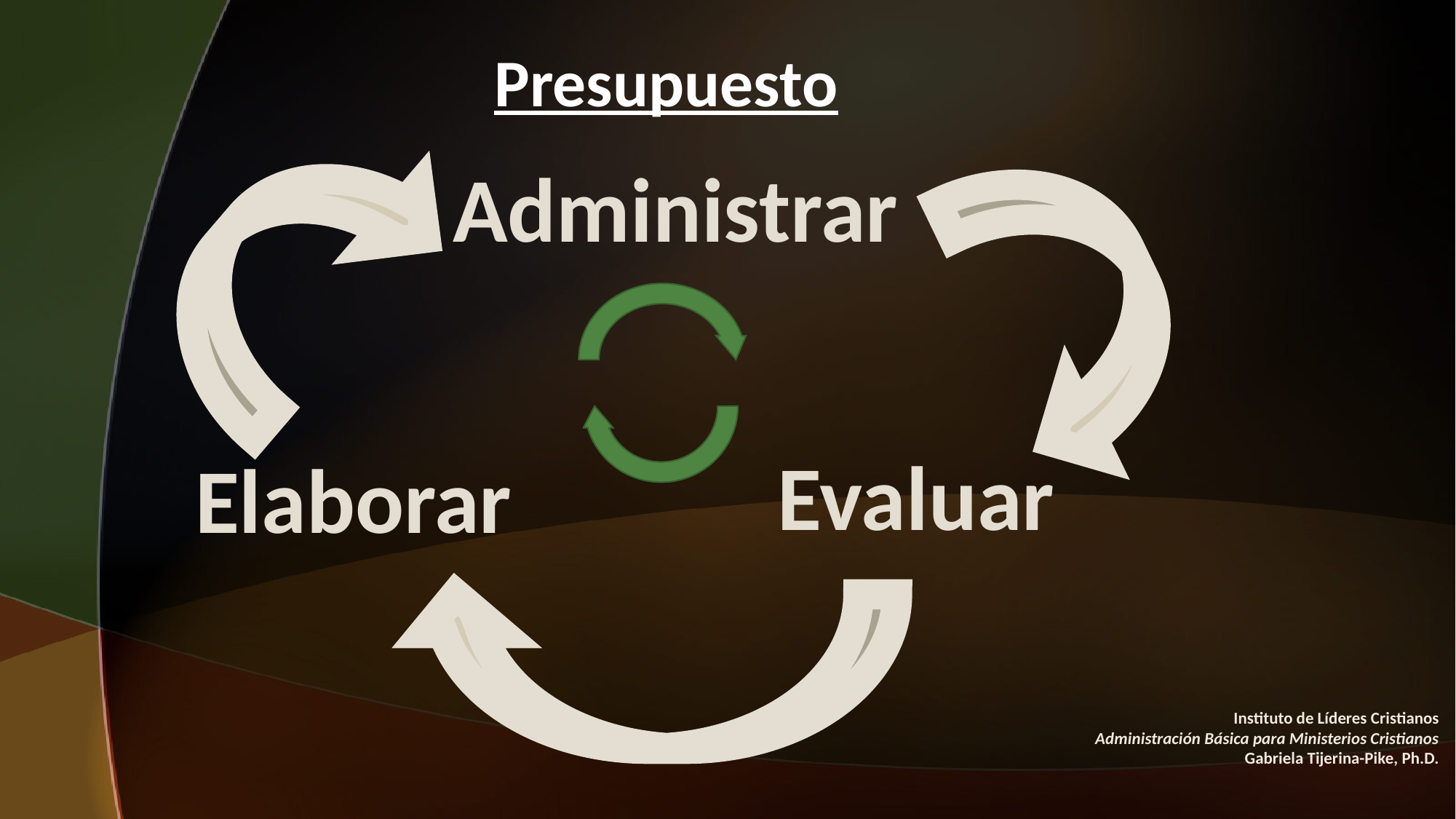

Presupuesto

#
Administrar

Evaluar
Elaborar

Instituto de Líderes Cristianos
Administración Básica para Ministerios Cristianos
Gabriela Tijerina-Pike, Ph.D.